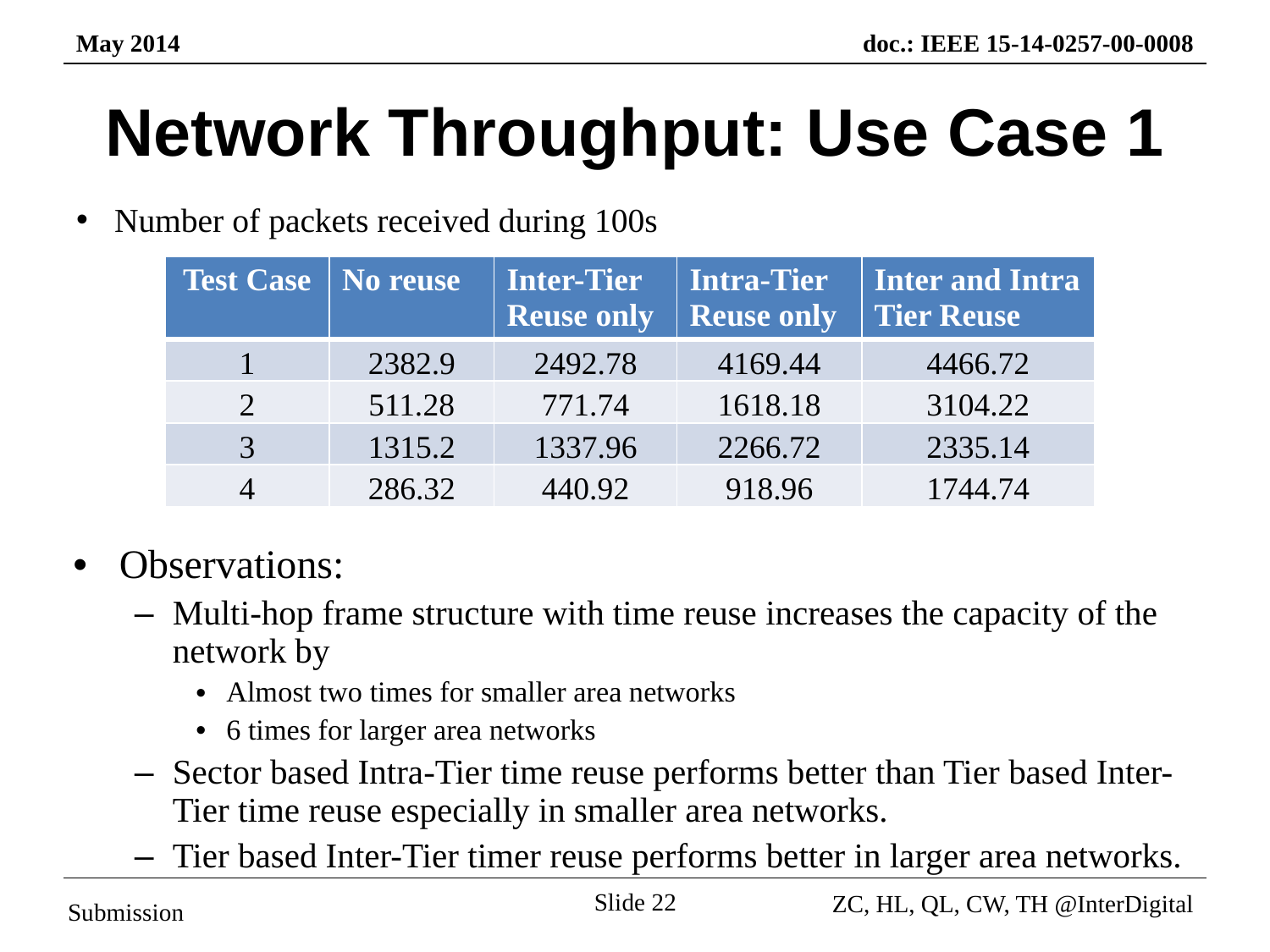

# Network Throughput: Use Case 1
Number of packets received during 100s
| Test Case | No reuse | Inter-Tier Reuse only | Intra-Tier Reuse only | Inter and Intra Tier Reuse |
| --- | --- | --- | --- | --- |
| 1 | 2382.9 | 2492.78 | 4169.44 | 4466.72 |
| 2 | 511.28 | 771.74 | 1618.18 | 3104.22 |
| 3 | 1315.2 | 1337.96 | 2266.72 | 2335.14 |
| 4 | 286.32 | 440.92 | 918.96 | 1744.74 |
Observations:
Multi-hop frame structure with time reuse increases the capacity of the network by
Almost two times for smaller area networks
6 times for larger area networks
Sector based Intra-Tier time reuse performs better than Tier based Inter-Tier time reuse especially in smaller area networks.
Tier based Inter-Tier timer reuse performs better in larger area networks.